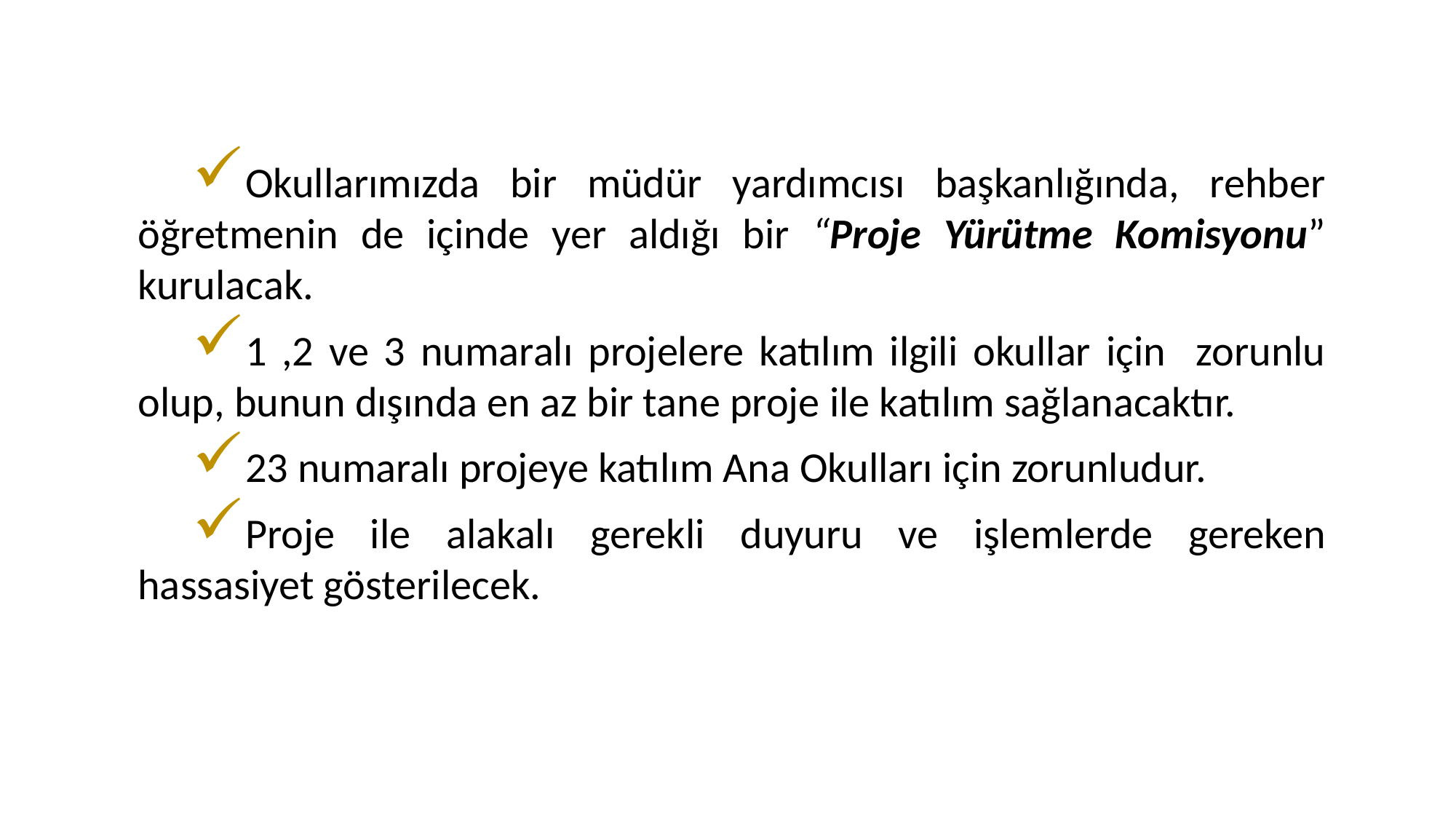

Okullarımızda bir müdür yardımcısı başkanlığında, rehber öğretmenin de içinde yer aldığı bir “Proje Yürütme Komisyonu” kurulacak.
1 ,2 ve 3 numaralı projelere katılım ilgili okullar için  zorunlu olup, bunun dışında en az bir tane proje ile katılım sağlanacaktır.
23 numaralı projeye katılım Ana Okulları için zorunludur.
Proje ile alakalı gerekli duyuru ve işlemlerde gereken hassasiyet gösterilecek.